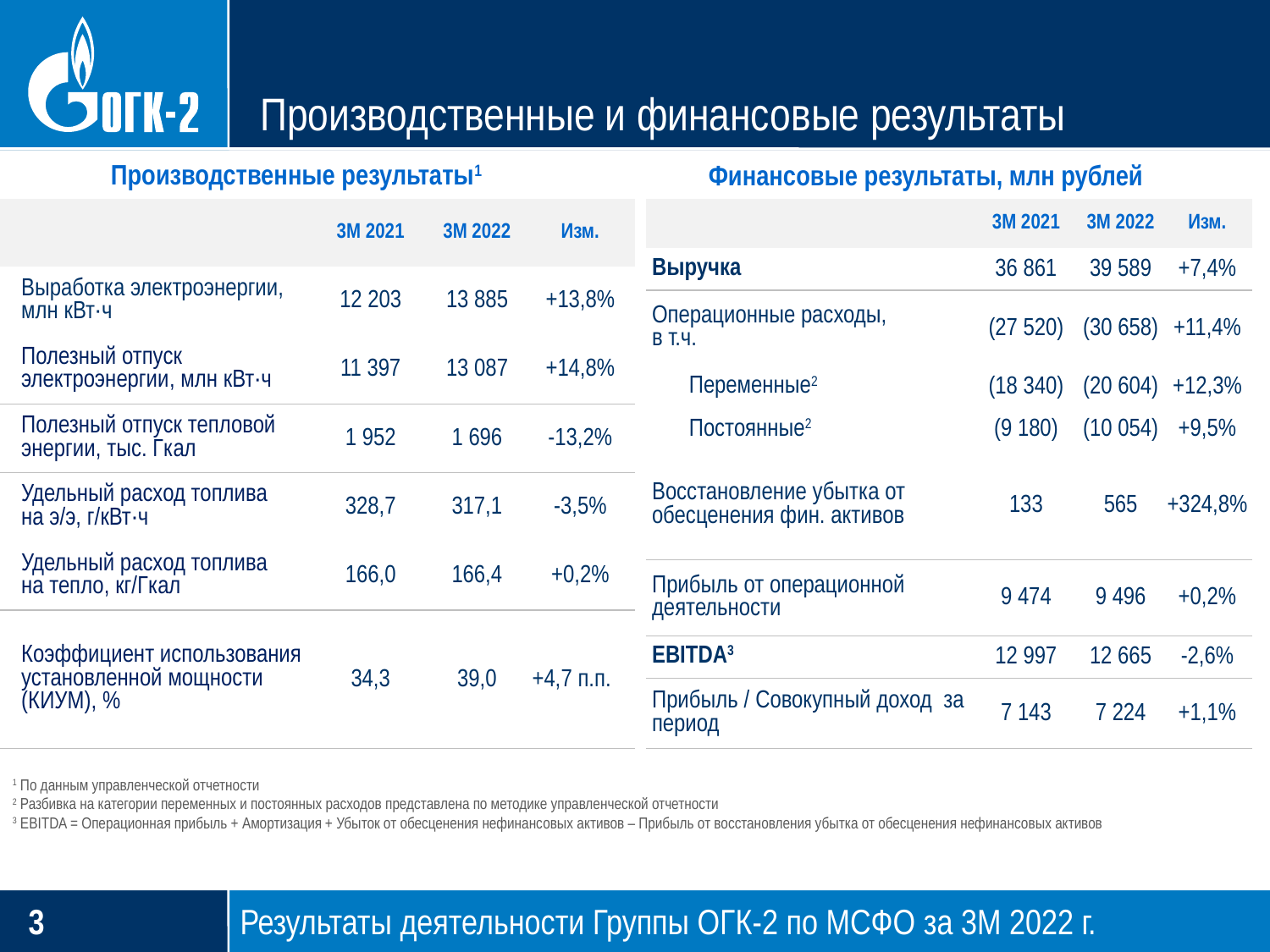

# Производственные и финансовые результаты
Производственные результаты1
Финансовые результаты, млн рублей
|  | 3М 2021 | 3М 2022 | Изм. |
| --- | --- | --- | --- |
| Выработка электроэнергии, млн кВт∙ч | 12 203 | 13 885 | +13,8% |
| Полезный отпуск электроэнергии, млн кВт∙ч | 11 397 | 13 087 | +14,8% |
| Полезный отпуск тепловой энергии, тыс. Гкал | 1 952 | 1 696 | -13,2% |
| Удельный расход топлива на э/э, г/кВт∙ч | 328,7 | 317,1 | -3,5% |
| Удельный расход топлива на тепло, кг/Гкал | 166,0 | 166,4 | +0,2% |
| Коэффициент использования установленной мощности (КИУМ), % | 34,3 | 39,0 | +4,7 п.п. |
|  | 3М 2021 | 3М 2022 | Изм. |
| --- | --- | --- | --- |
| Выручка | 36 861 | 39 589 | +7,4% |
| Операционные расходы, в т.ч. | (27 520) | (30 658) | +11,4% |
| Переменные2 | (18 340) | (20 604) | +12,3% |
| Постоянные2 | (9 180) | (10 054) | +9,5% |
| Восстановление убытка от обесценения фин. активов | 133 | 565 | +324,8% |
| Прибыль от операционной деятельности | 9 474 | 9 496 | +0,2% |
| EBITDA3 | 12 997 | 12 665 | -2,6% |
| Прибыль / Совокупный доход за период | 7 143 | 7 224 | +1,1% |
1 По данным управленческой отчетности
2 Разбивка на категории переменных и постоянных расходов представлена по методике управленческой отчетности
3 EBITDA = Операционная прибыль + Амортизация + Убыток от обесценения нефинансовых активов – Прибыль от восстановления убытка от обесценения нефинансовых активов
3
Результаты деятельности Группы ОГК-2 по МСФО за 3М 2022 г.